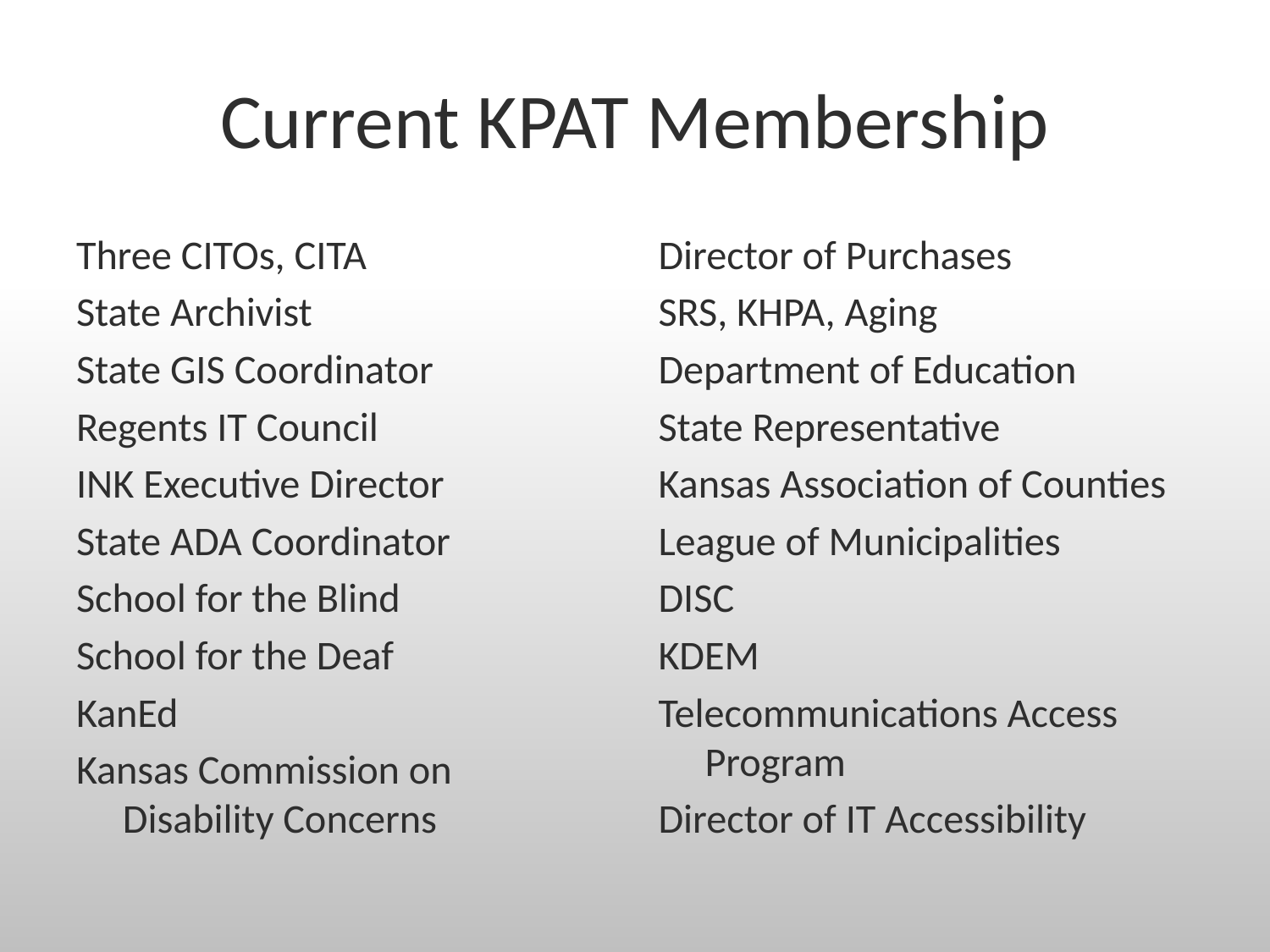

# Current KPAT Membership
Three CITOs, CITA
State Archivist
State GIS Coordinator
Regents IT Council
INK Executive Director
State ADA Coordinator
School for the Blind
School for the Deaf
KanEd
Kansas Commission on Disability Concerns
Director of Purchases
SRS, KHPA, Aging
Department of Education
State Representative
Kansas Association of Counties
League of Municipalities
DISC
KDEM
Telecommunications Access Program
Director of IT Accessibility